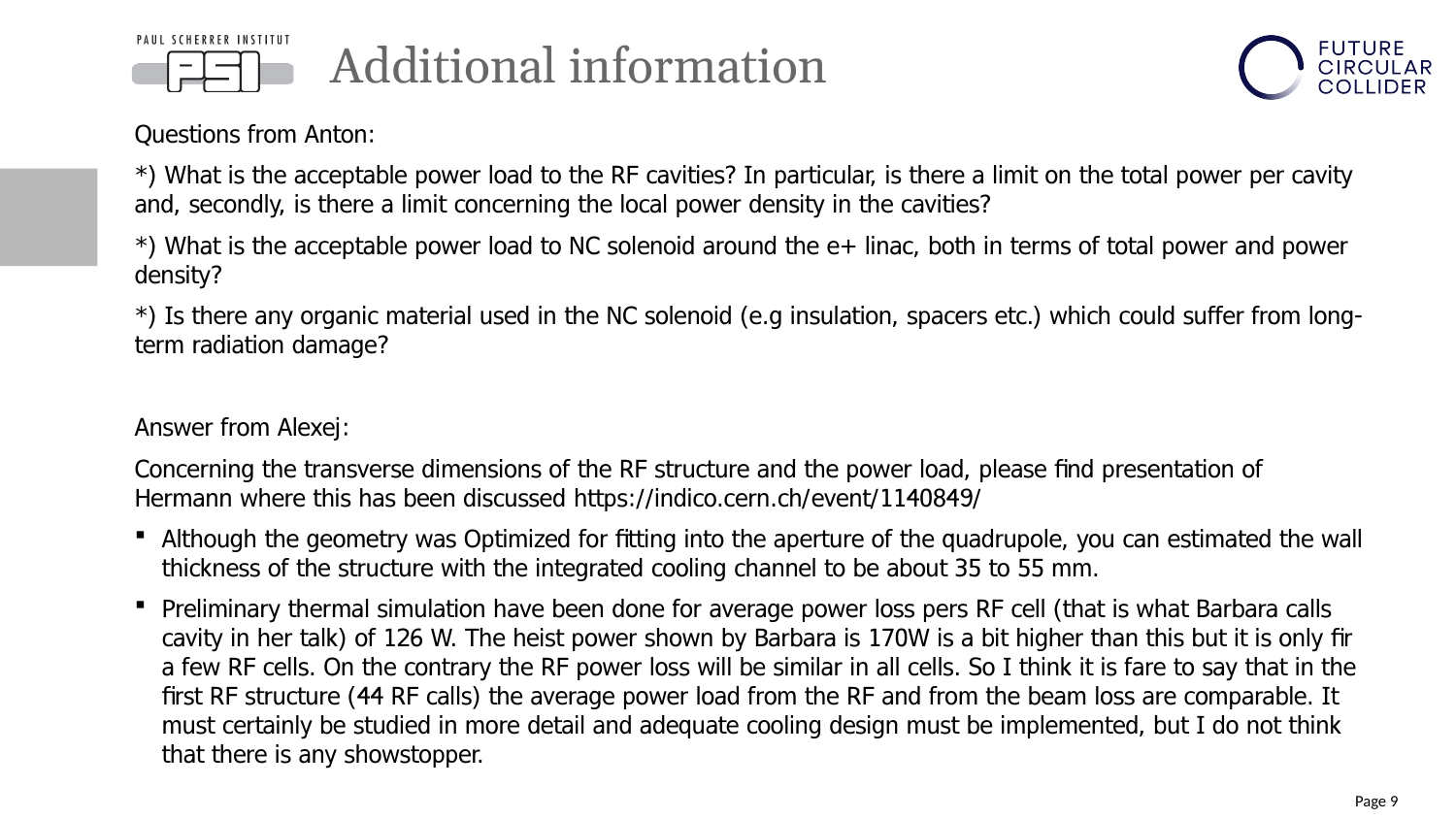

# Additional information
Questions from Anton:
*) What is the acceptable power load to the RF cavities? In particular, is there a limit on the total power per cavity and, secondly, is there a limit concerning the local power density in the cavities?
*) What is the acceptable power load to NC solenoid around the e+ linac, both in terms of total power and power density?
*) Is there any organic material used in the NC solenoid (e.g insulation, spacers etc.) which could suffer from long-term radiation damage?

Answer from Alexej:
Concerning the transverse dimensions of the RF structure and the power load, please find presentation of Hermann where this has been discussed https://indico.cern.ch/event/1140849/
Although the geometry was Optimized for fitting into the aperture of the quadrupole, you can estimated the wall thickness of the structure with the integrated cooling channel to be about 35 to 55 mm.
Preliminary thermal simulation have been done for average power loss pers RF cell (that is what Barbara calls cavity in her talk) of 126 W. The heist power shown by Barbara is 170W is a bit higher than this but it is only fir a few RF cells. On the contrary the RF power loss will be similar in all cells. So I think it is fare to say that in the first RF structure (44 RF calls) the average power load from the RF and from the beam loss are comparable. It must certainly be studied in more detail and adequate cooling design must be implemented, but I do not think that there is any showstopper.
Page 9